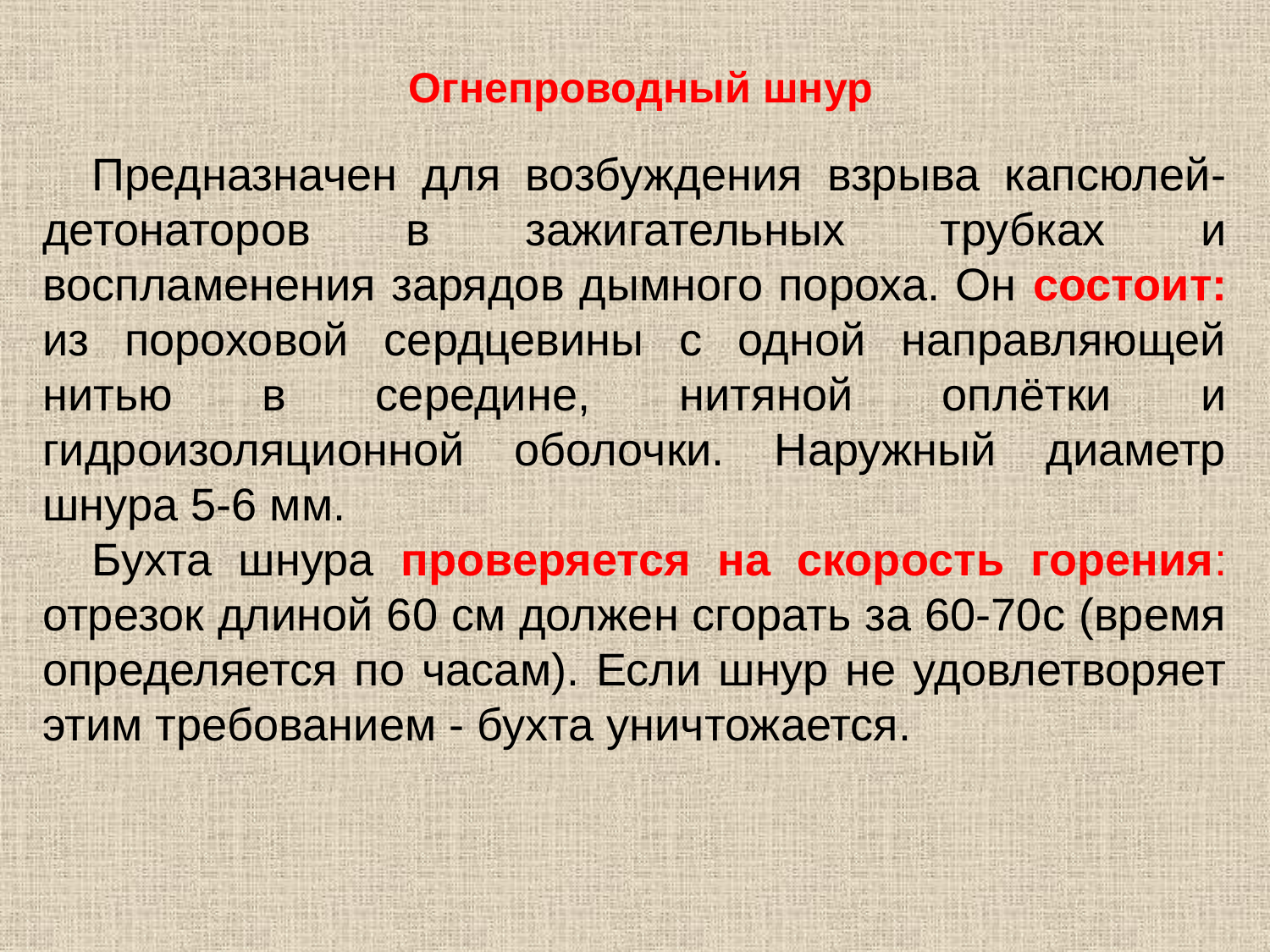

# Огнепроводный шнур
Предназначен для возбуждения взрыва капсюлей-детонаторов в зажигательных трубках и воспламенения зарядов дымного пороха. Он состоит: из пороховой сердцевины с одной направляющей нитью в середине, нитяной оплётки и гидроизоляционной оболочки. Наружный диаметр шнура 5-6 мм.
Бухта шнура проверяется на скорость горения: отрезок длиной 60 см должен сгорать за 60-70с (время определяется по часам). Если шнур не удовлетворяет этим требованием - бухта уничтожается.